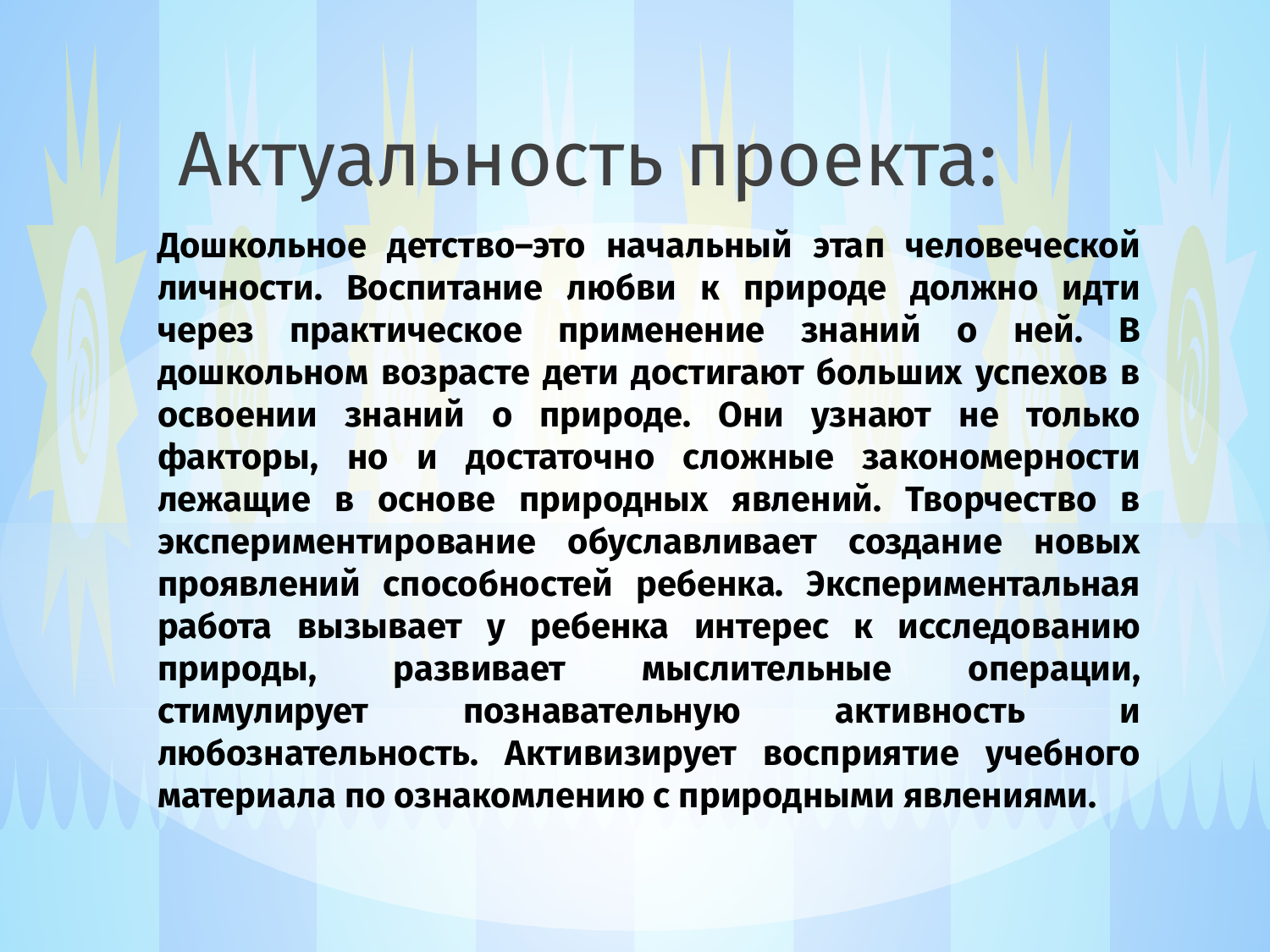

Актуальность проекта:
# Дошкольное детство–это начальный этап человеческой личности. Воспитание любви к природе должно идти через практическое применение знаний о ней. В дошкольном возрасте дети достигают больших успехов в освоении знаний о природе. Они узнают не только факторы, но и достаточно сложные закономерности лежащие в основе природных явлений. Творчество в экспериментирование обуславливает создание новых проявлений способностей ребенка. Экспериментальная работа вызывает у ребенка интерес к исследованию природы, развивает мыслительные операции, стимулирует познавательную активность и любознательность. Активизирует восприятие учебного материала по ознакомлению с природными явлениями.